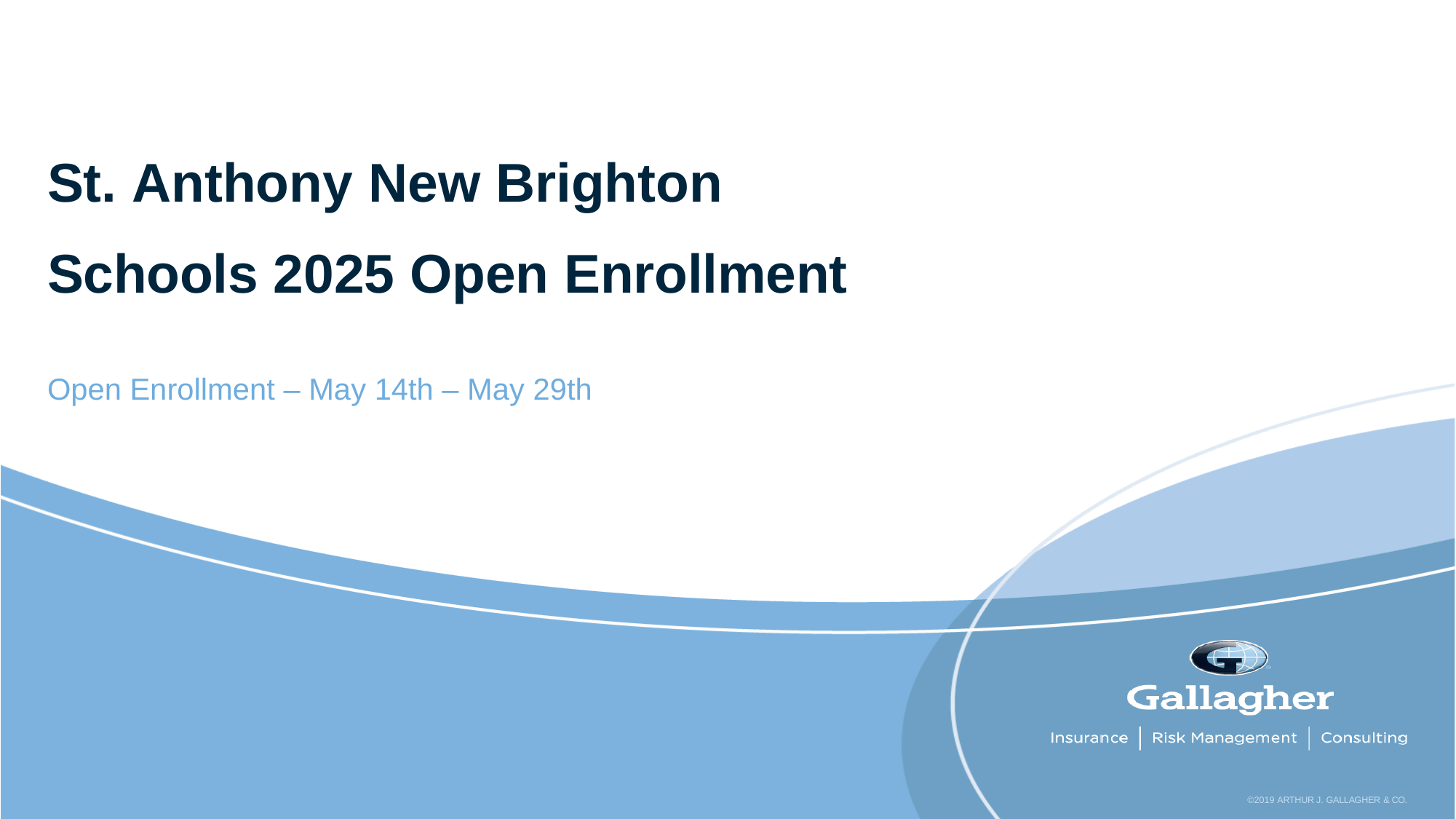

# St. Anthony New Brighton Schools 2025 Open Enrollment
Open Enrollment – May 14th – May 29th
©2019 ARTHUR J. GALLAGHER & CO.